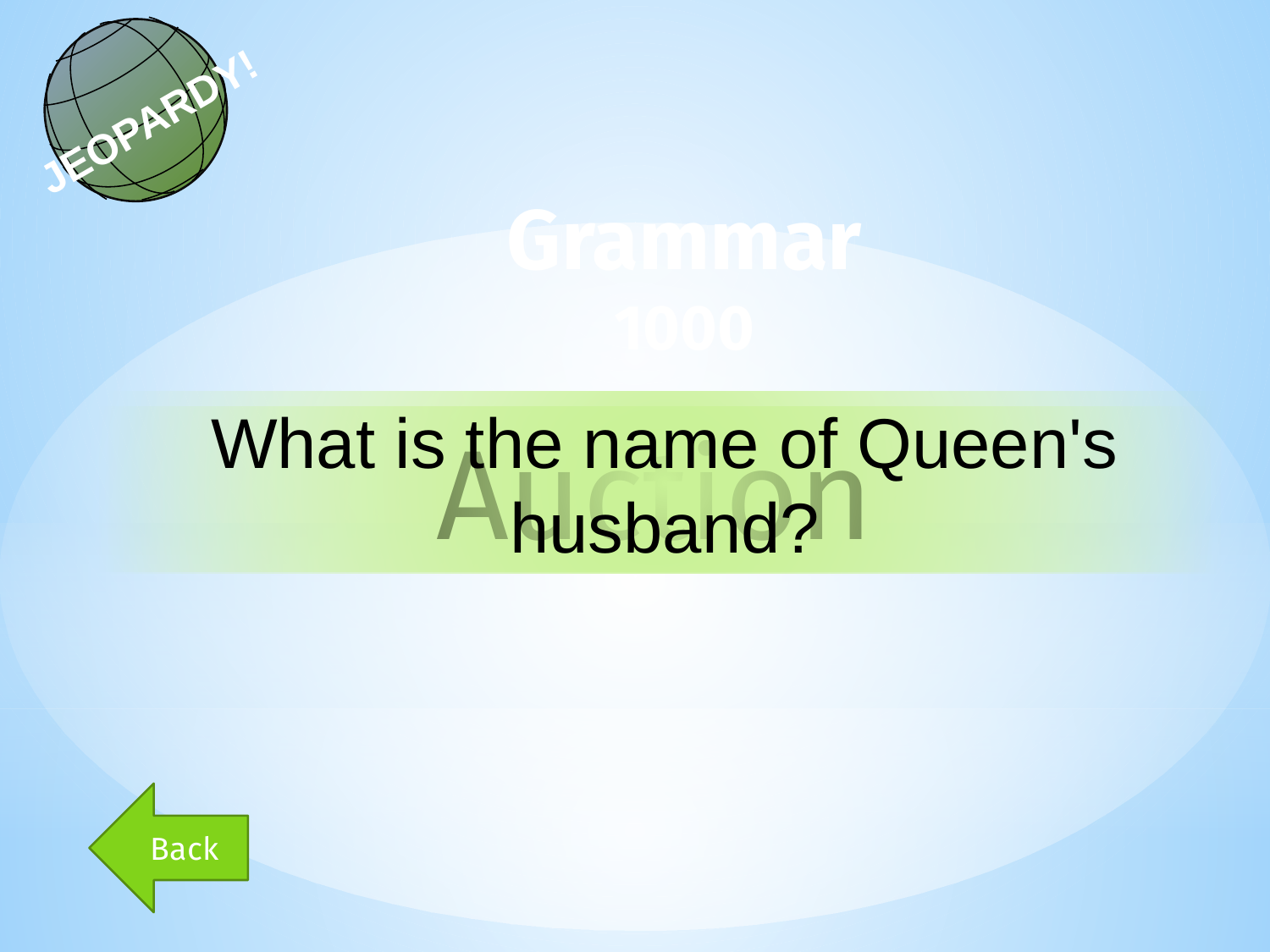

JEOPARDY!

Grammar
1000
What is the name of Queen's husband?
Auction
Back